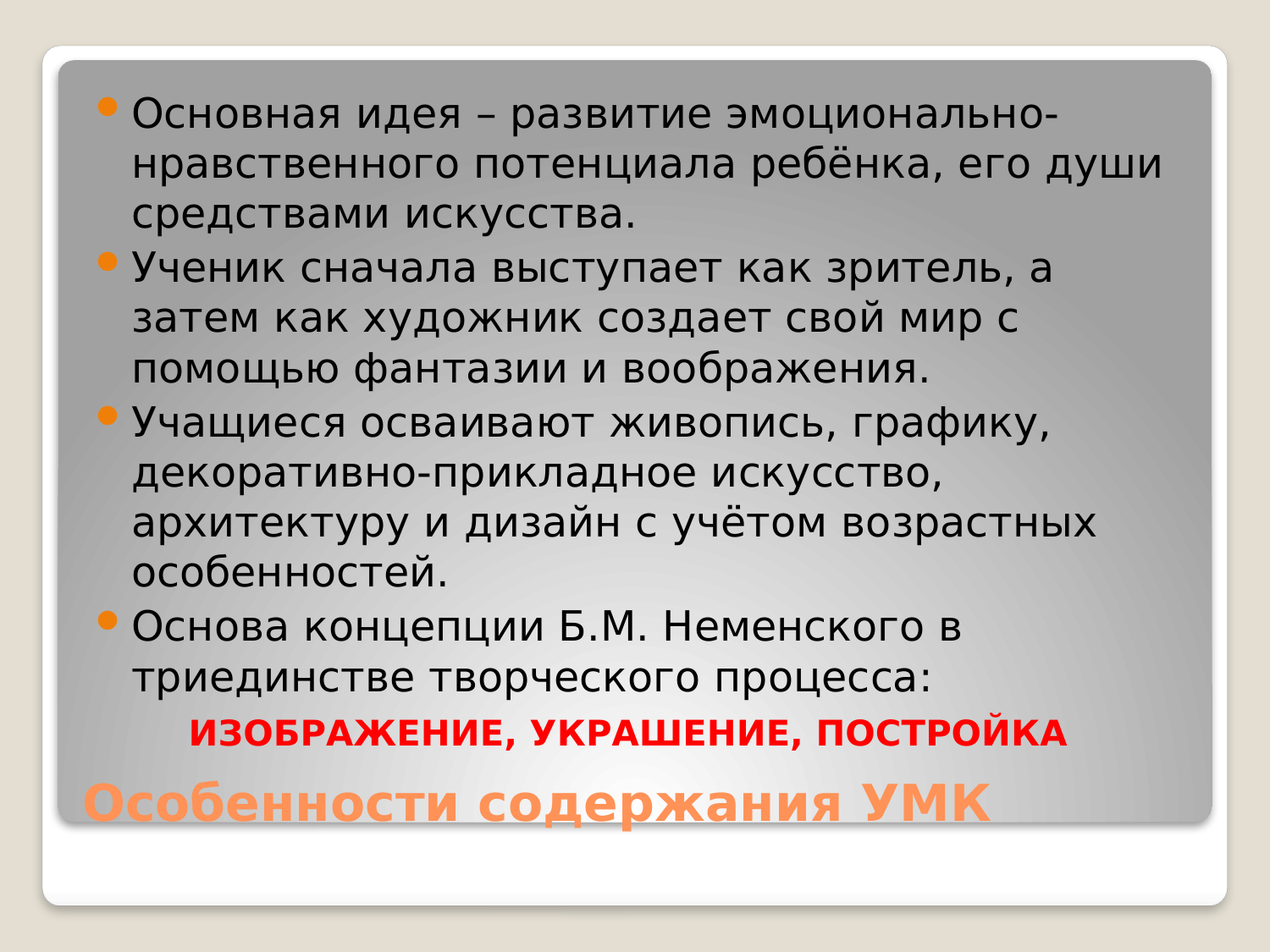

Основная идея – развитие эмоционально-нравственного потенциала ребёнка, его души  средствами искусства.
Ученик сначала выступает как зритель, а затем как художник создает свой мир с помощью фантазии и воображения.
Учащиеся осваивают живопись, графику, декоративно-прикладное искусство, архитектуру и дизайн с учётом возрастных особенностей.
Основа концепции Б.М. Неменского в триединстве творческого процесса:
       ИЗОБРАЖЕНИЕ, УКРАШЕНИЕ, ПОСТРОЙКА

# Особенности содержания УМК